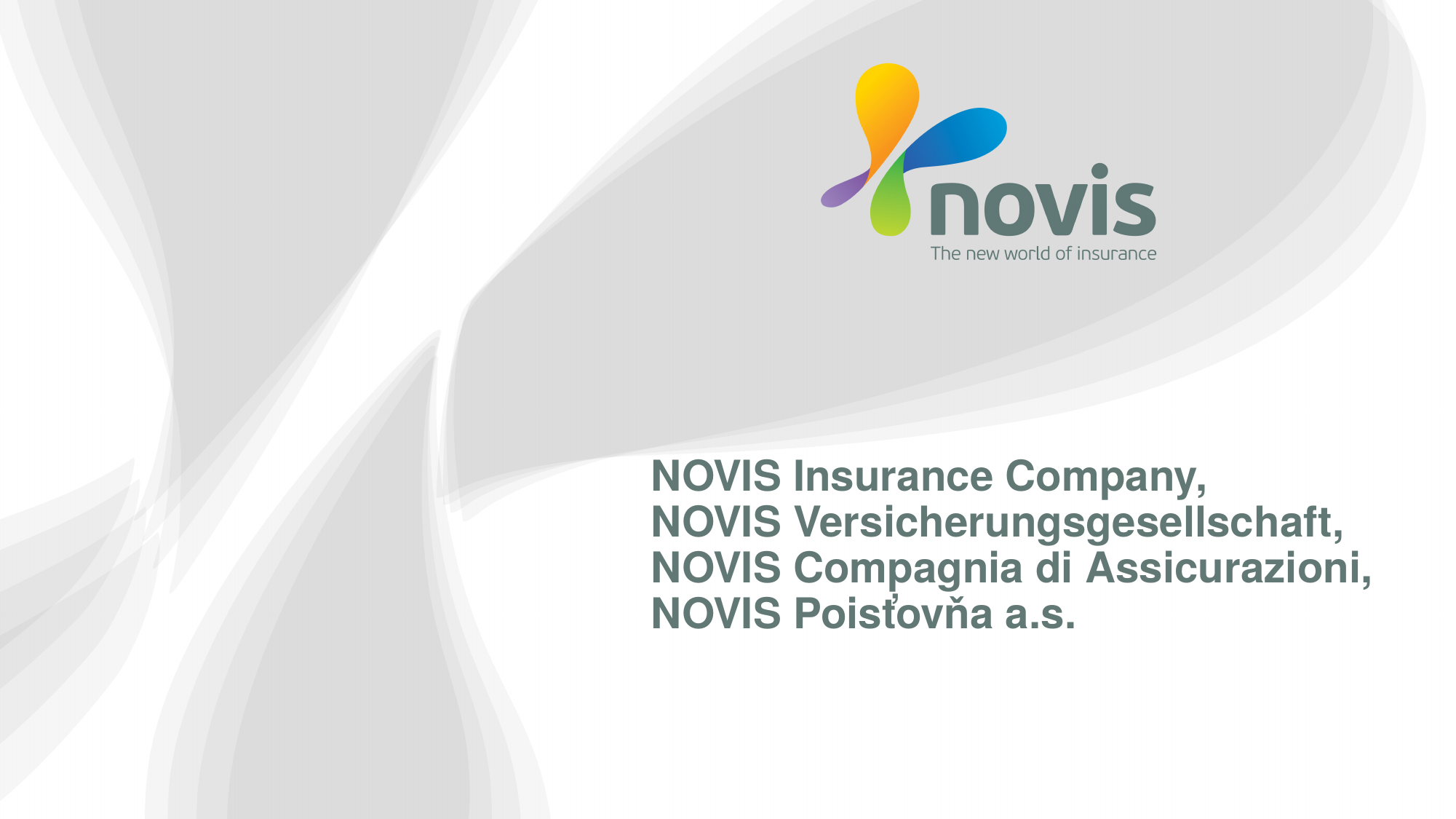

# NOVIS Insurance Company, NOVIS Versicherungsgesellschaft, NOVIS Compagnia di Assicurazioni, NOVIS Poisťovňa a.s.